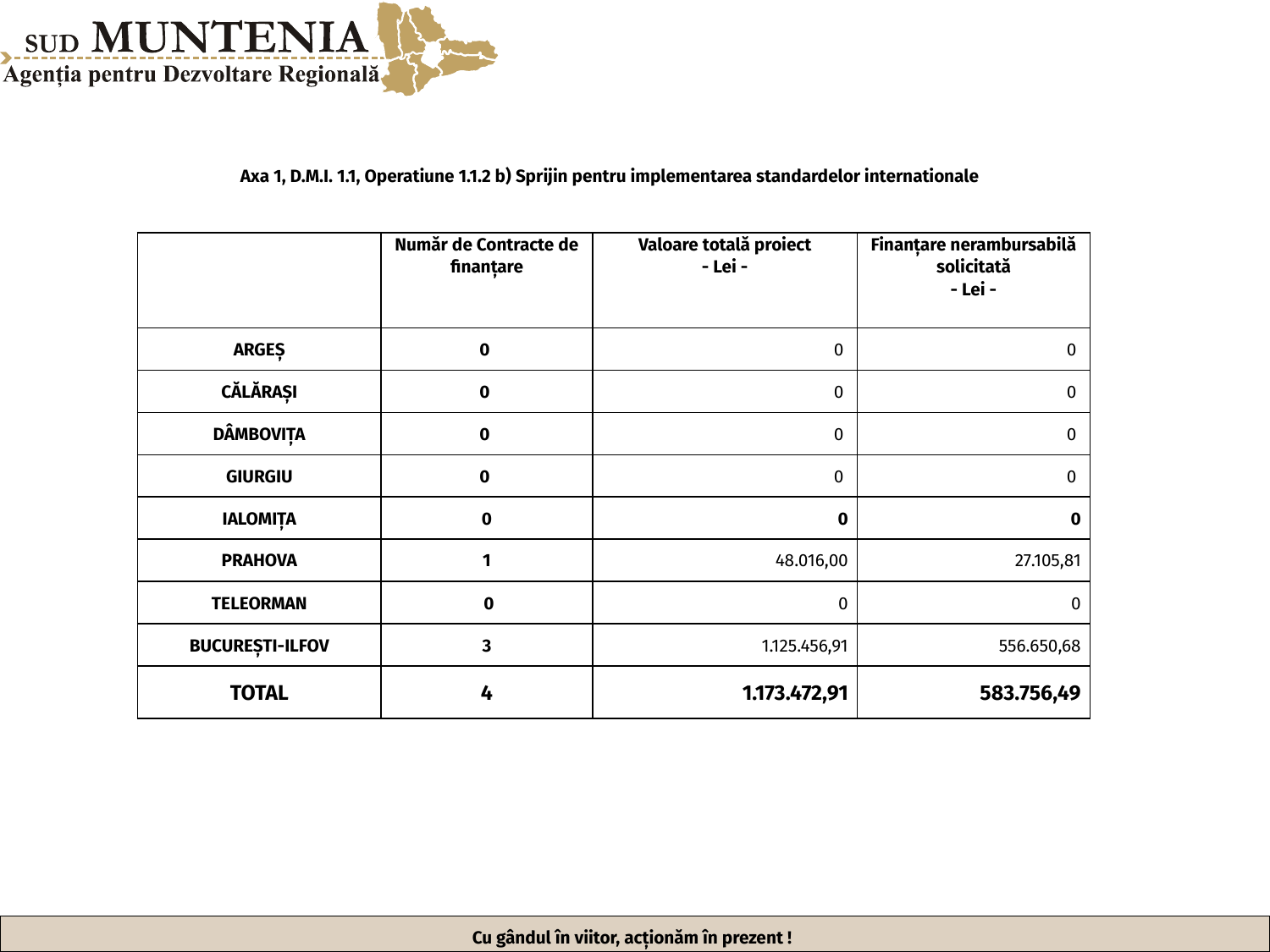

Axa 1, D.M.I. 1.1, Operatiune 1.1.2 b) Sprijin pentru implementarea standardelor internationale
|  | Număr de Contracte de finanțare | Valoare totală proiect - Lei - | Finanțare nerambursabilă solicitată - Lei - |
| --- | --- | --- | --- |
| ARGEȘ | 0 | 0 | 0 |
| CĂLĂRAȘI | 0 | 0 | 0 |
| DÂMBOVIȚA | 0 | 0 | 0 |
| GIURGIU | 0 | 0 | 0 |
| IALOMIȚA | 0 | 0 | 0 |
| PRAHOVA | 1 | 48.016,00 | 27.105,81 |
| TELEORMAN | 0 | 0 | 0 |
| BUCUREȘTI-ILFOV | 3 | 1.125.456,91 | 556.650,68 |
| TOTAL | 4 | 1.173.472,91 | 583.756,49 |